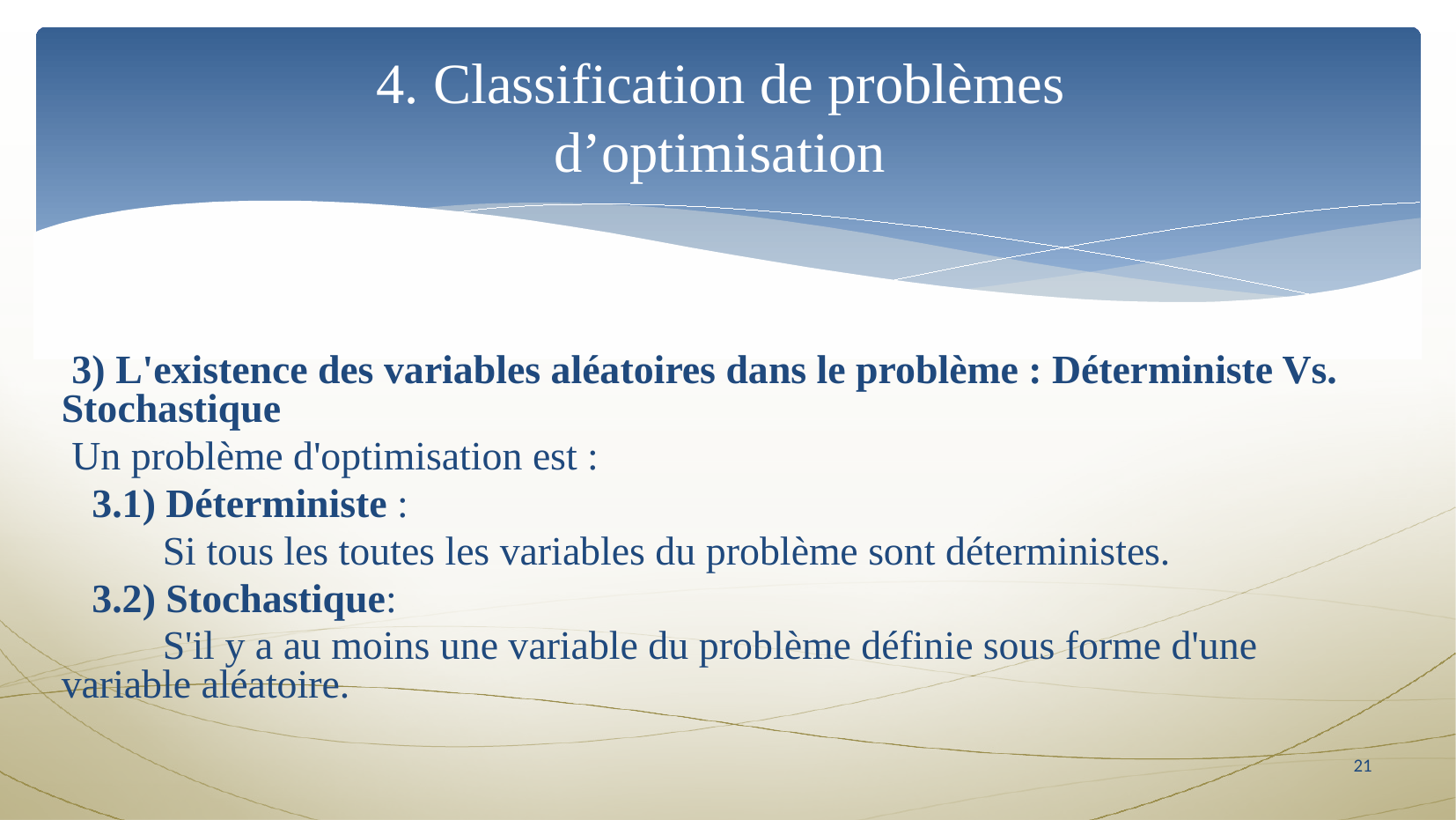

4. Classification de problèmes 
d’optimisation
 3) L'existence des variables aléatoires dans le problème : Déterministe Vs. Stochastique
 Un problème d'optimisation est :
   3.1) Déterministe :
          Si tous les toutes les variables du problème sont déterministes.
   3.2) Stochastique:
          S'il y a au moins une variable du problème définie sous forme d'une variable aléatoire.

21